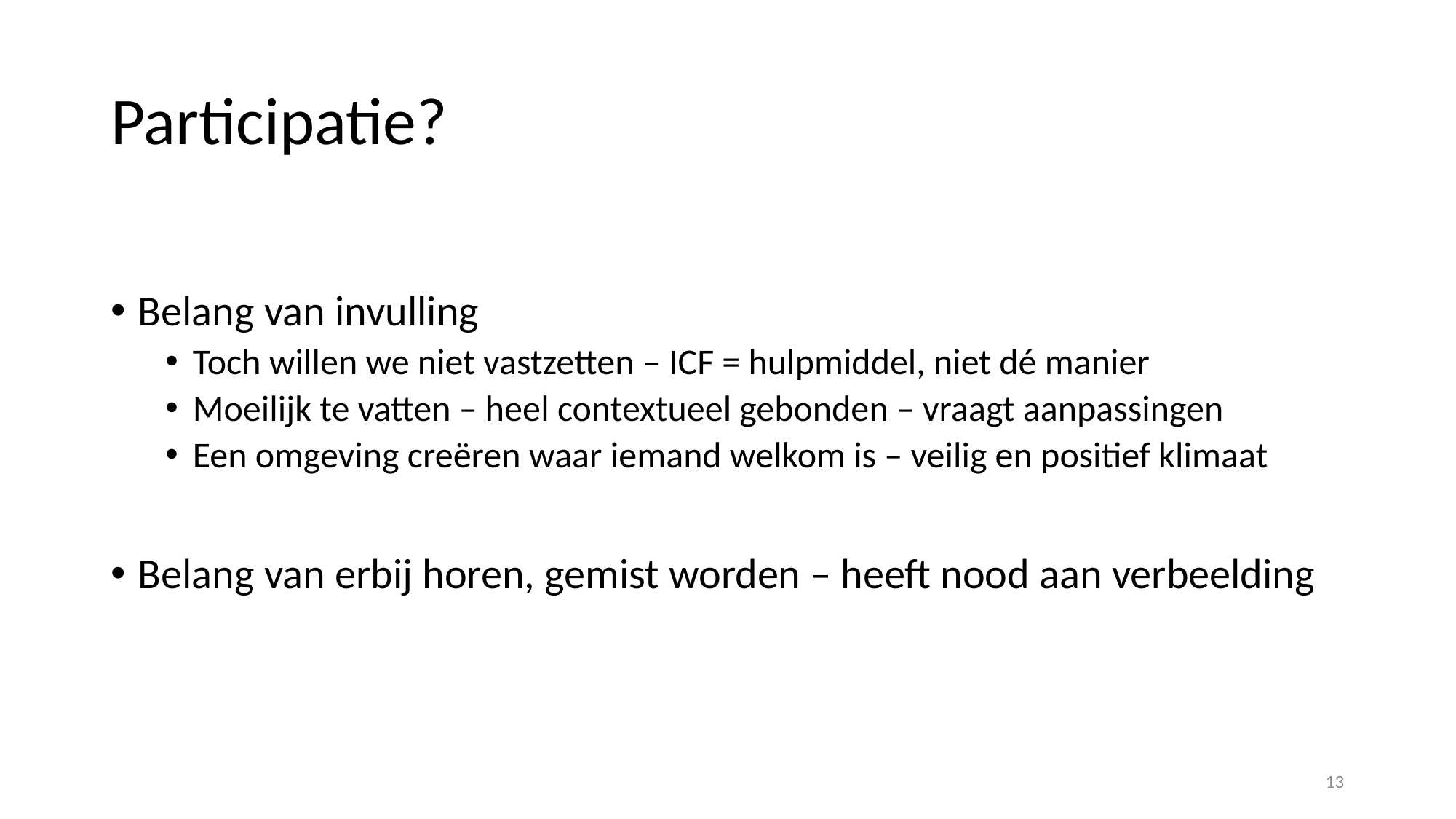

# Participatie?

Belang van invulling
Toch willen we niet vastzetten – ICF = hulpmiddel, niet dé manier
Moeilijk te vatten – heel contextueel gebonden – vraagt aanpassingen
Een omgeving creëren waar iemand welkom is – veilig en positief klimaat

Belang van erbij horen, gemist worden – heeft nood aan verbeelding
13